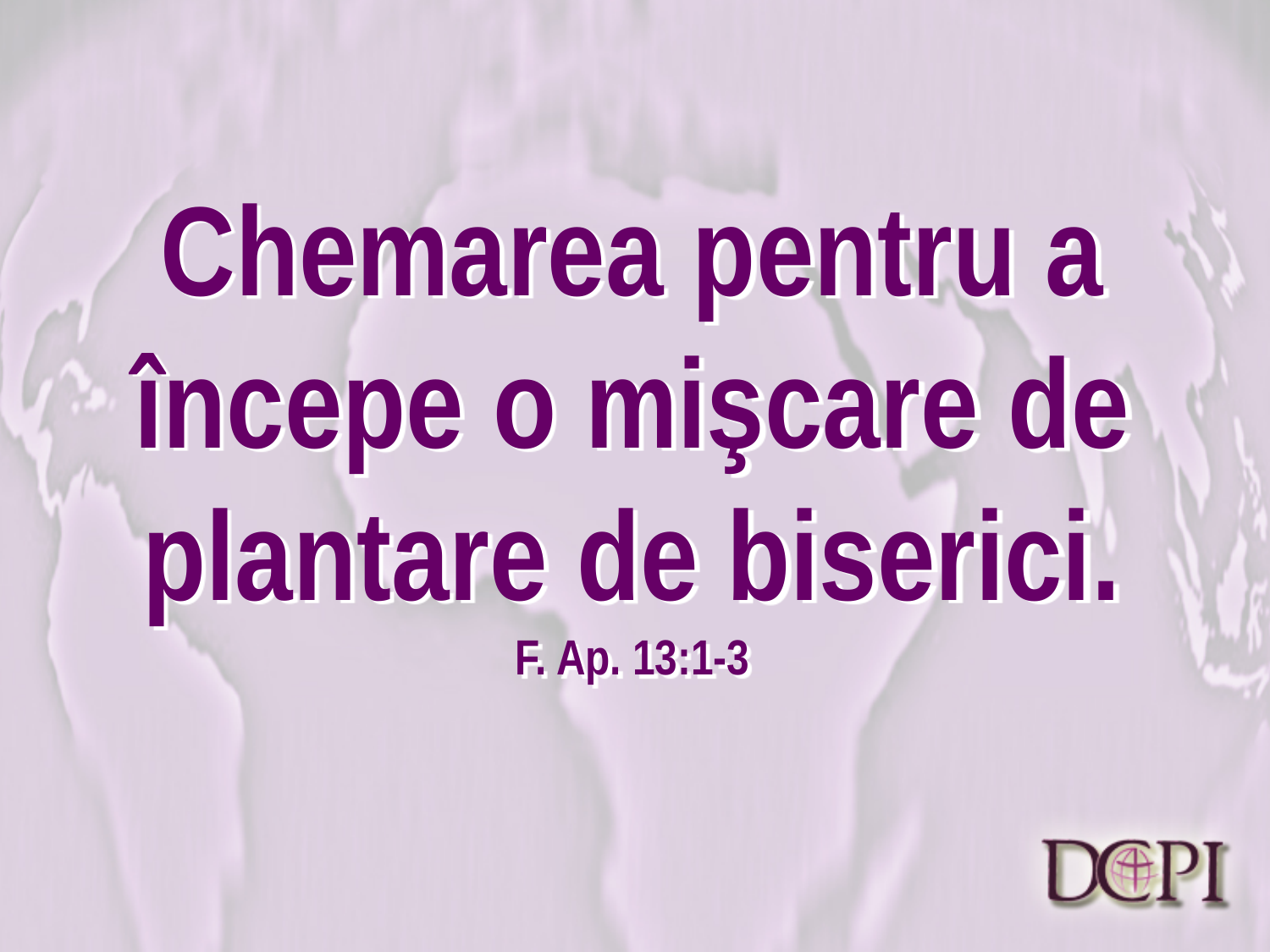

# Chemarea pentru a începe o mişcare de plantare de biserici. F. Ap. 13:1-3